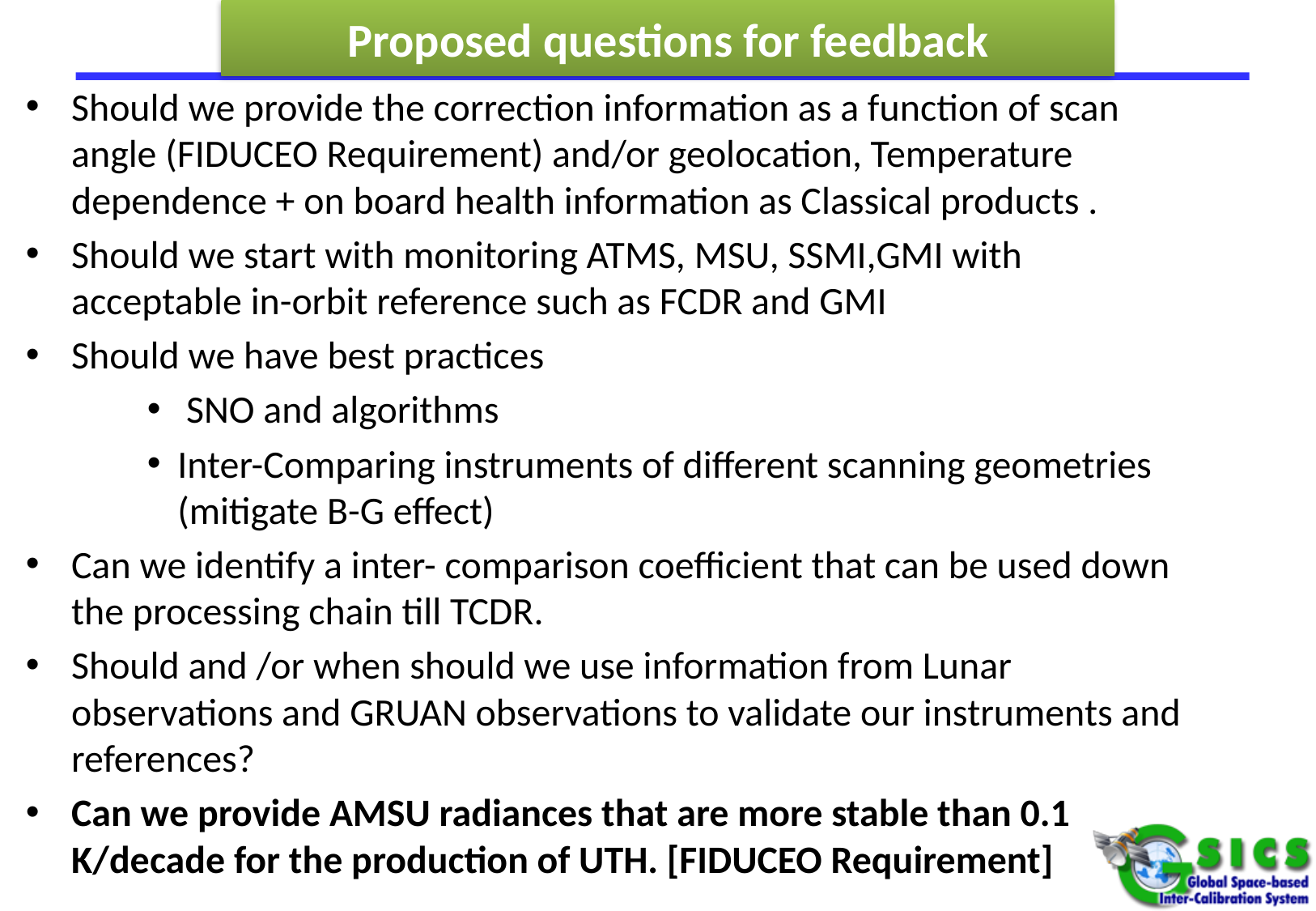

Proposed questions for feedback
Should we provide the correction information as a function of scan angle (FIDUCEO Requirement) and/or geolocation, Temperature dependence + on board health information as Classical products .
Should we start with monitoring ATMS, MSU, SSMI,GMI with acceptable in-orbit reference such as FCDR and GMI
Should we have best practices
 SNO and algorithms
Inter-Comparing instruments of different scanning geometries (mitigate B-G effect)
Can we identify a inter- comparison coefficient that can be used down the processing chain till TCDR.
Should and /or when should we use information from Lunar observations and GRUAN observations to validate our instruments and references?
Can we provide AMSU radiances that are more stable than 0.1 K/decade for the production of UTH. [FIDUCEO Requirement]